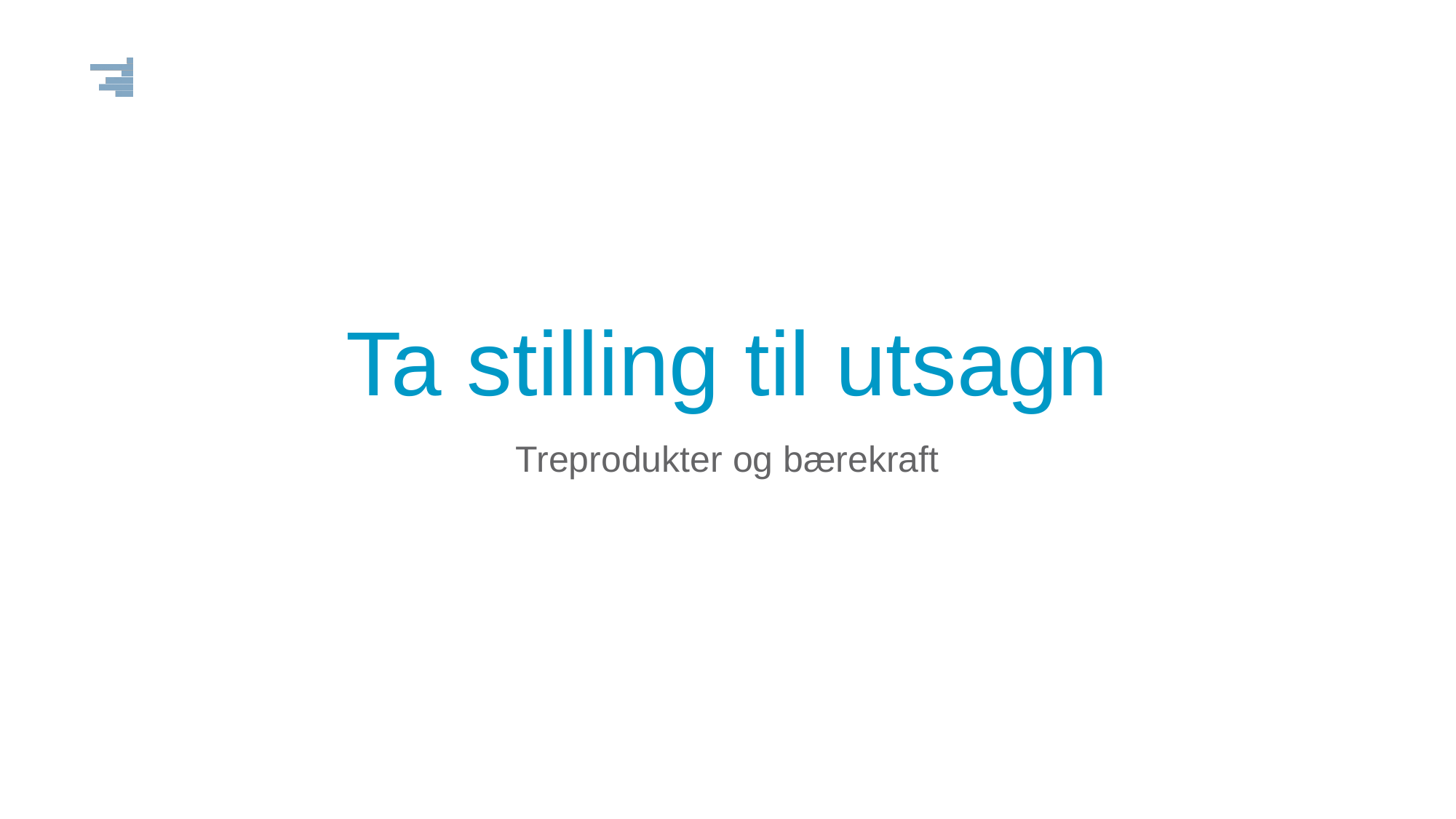

# Ta stilling til utsagn
Treprodukter og bærekraft